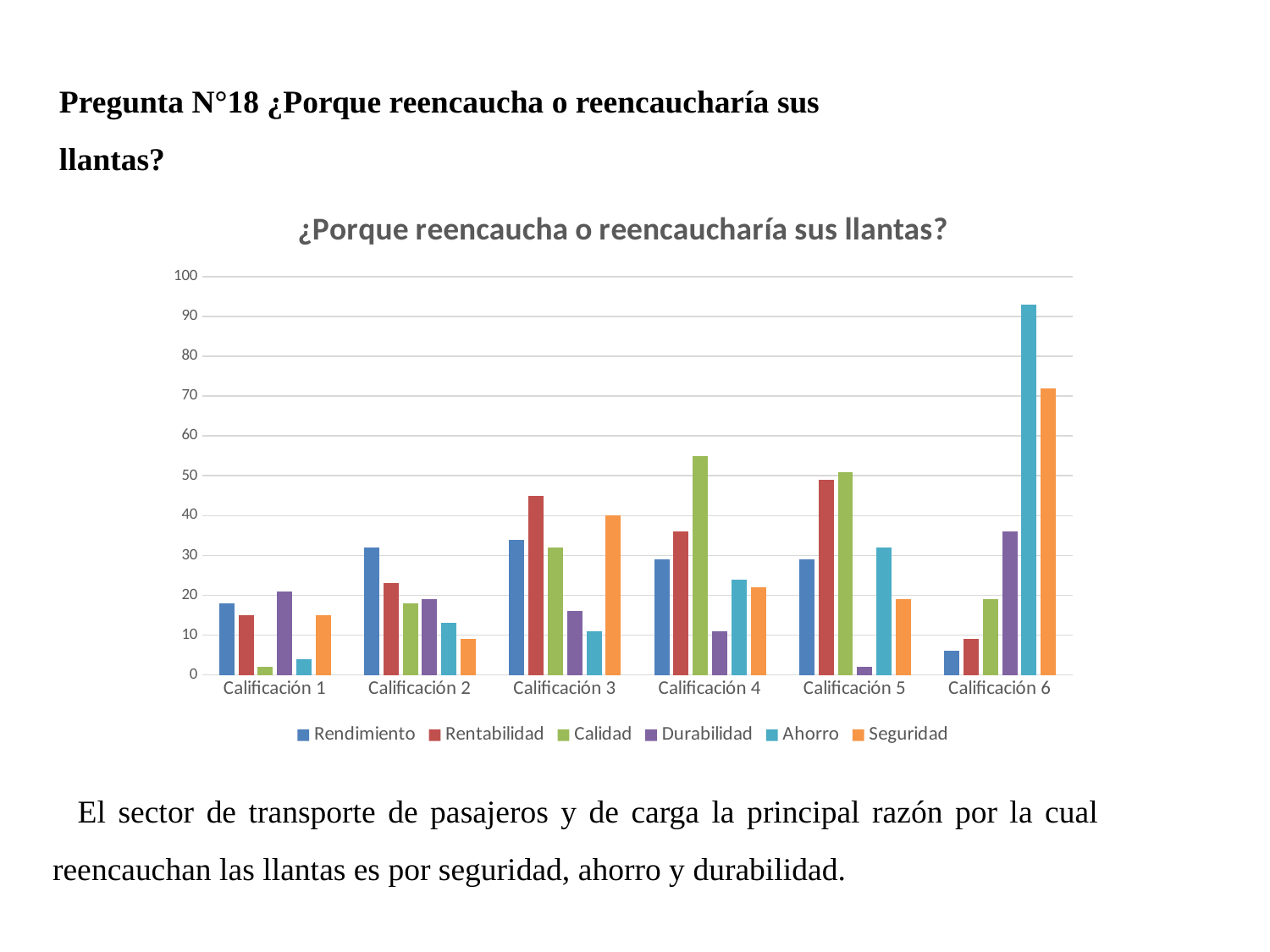

Pregunta N°18 ¿Porque reencaucha o reencaucharía sus llantas?

### Chart: ¿Porque reencaucha o reencaucharía sus llantas?

| Category | Rendimiento | Rentabilidad | Calidad | Durabilidad | Ahorro | Seguridad |
|---|---|---|---|---|---|---|
| Calificación 1 | 18.0 | 15.0 | 2.0 | 21.0 | 4.0 | 15.0 |
| Calificación 2 | 32.0 | 23.0 | 18.0 | 19.0 | 13.0 | 9.0 |
| Calificación 3 | 34.0 | 45.0 | 32.0 | 16.0 | 11.0 | 40.0 |
| Calificación 4 | 29.0 | 36.0 | 55.0 | 11.0 | 24.0 | 22.0 |
| Calificación 5 | 29.0 | 49.0 | 51.0 | 2.0 | 32.0 | 19.0 |
| Calificación 6 | 6.0 | 9.0 | 19.0 | 36.0 | 93.0 | 72.0 |
El sector de transporte de pasajeros y de carga la principal razón por la cual reencauchan las llantas es por seguridad, ahorro y durabilidad.